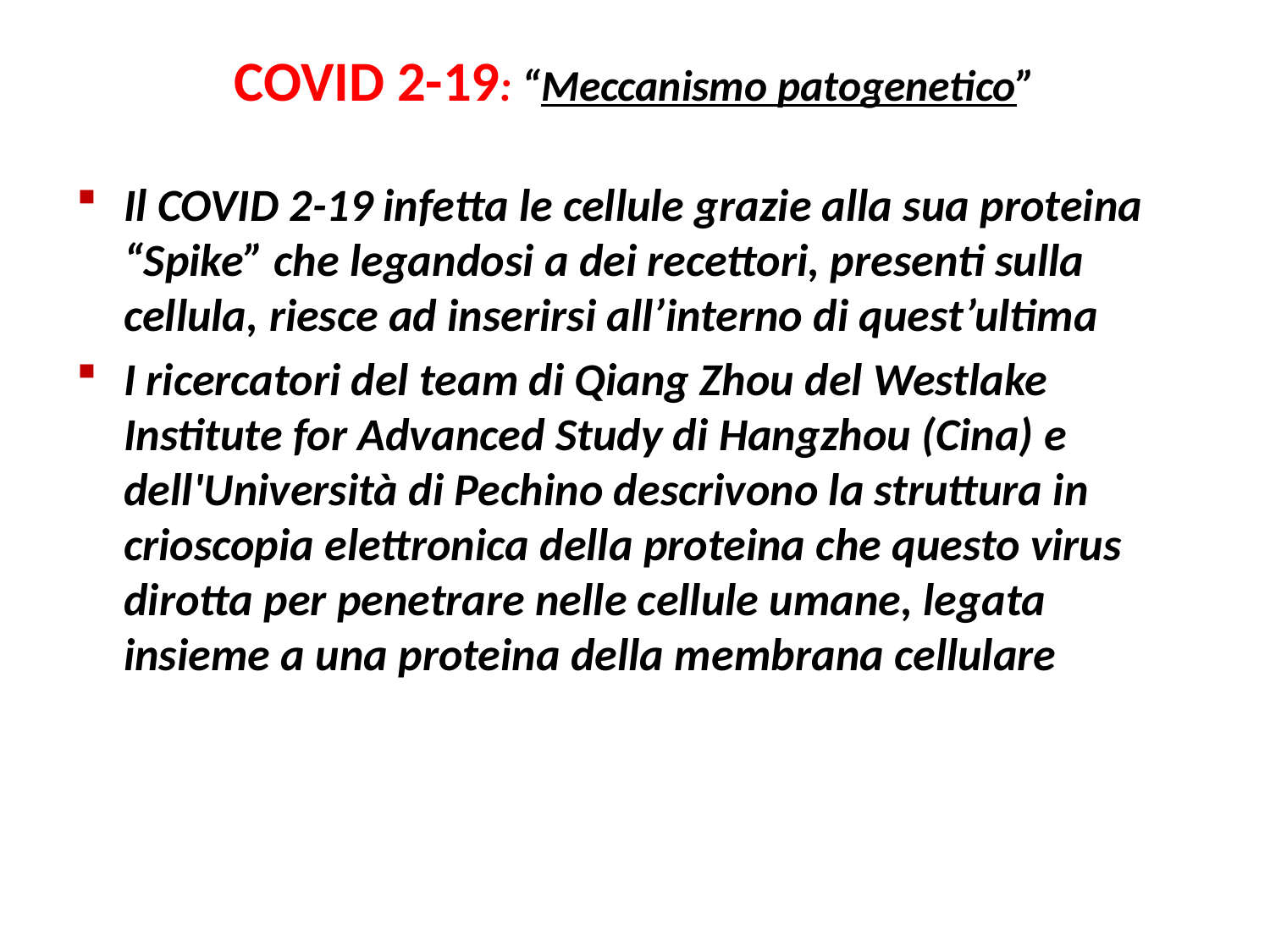

# COVID 2-19: “Meccanismo patogenetico”
Il COVID 2-19 infetta le cellule grazie alla sua proteina “Spike” che legandosi a dei recettori, presenti sulla cellula, riesce ad inserirsi all’interno di quest’ultima
I ricercatori del team di Qiang Zhou del Westlake Institute for Advanced Study di Hangzhou (Cina) e dell'Università di Pechino descrivono la struttura in crioscopia elettronica della proteina che questo virus dirotta per penetrare nelle cellule umane, legata insieme a una proteina della membrana cellulare